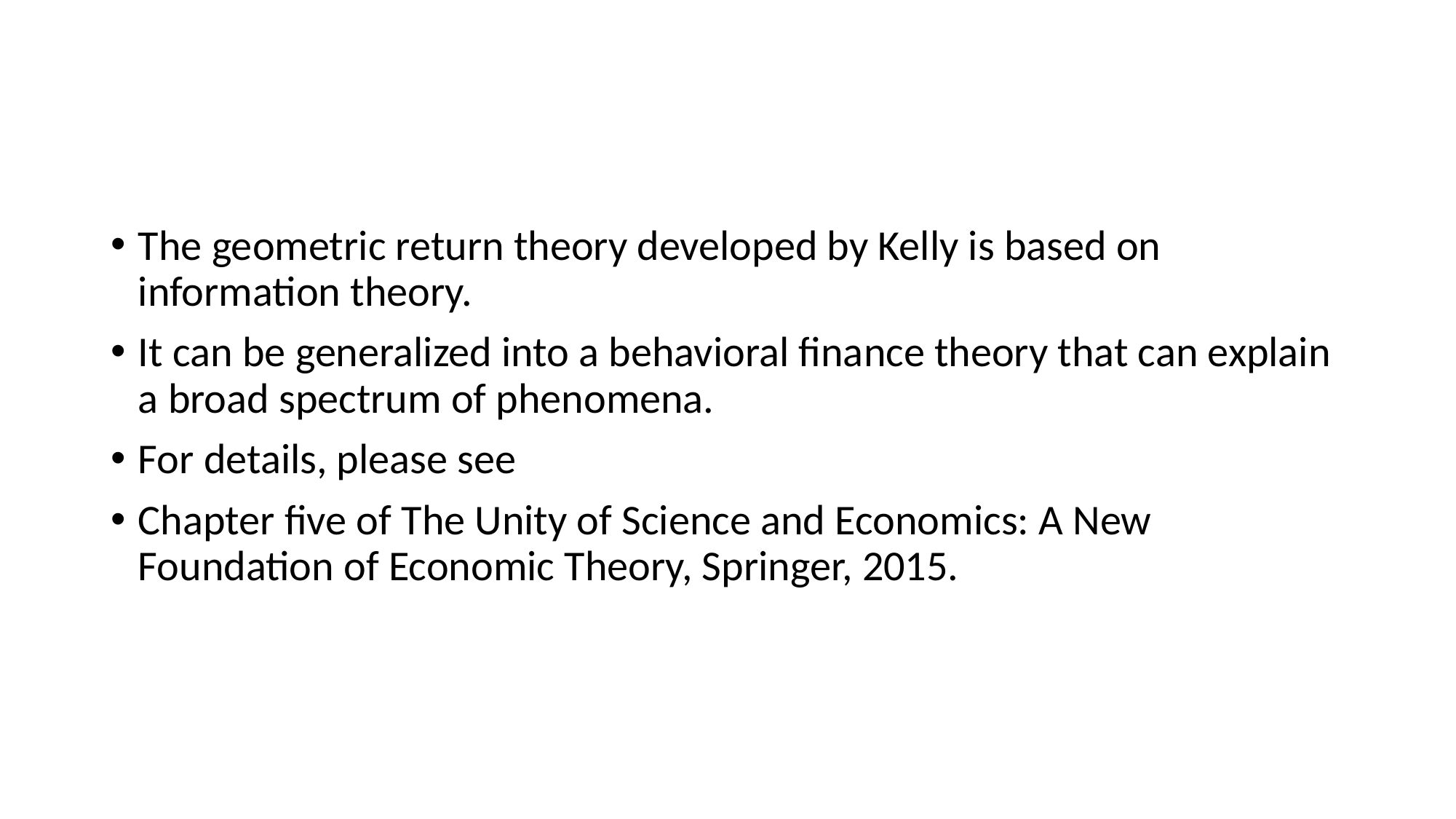

#
The geometric return theory developed by Kelly is based on information theory.
It can be generalized into a behavioral finance theory that can explain a broad spectrum of phenomena.
For details, please see
Chapter five of The Unity of Science and Economics: A New Foundation of Economic Theory, Springer, 2015.